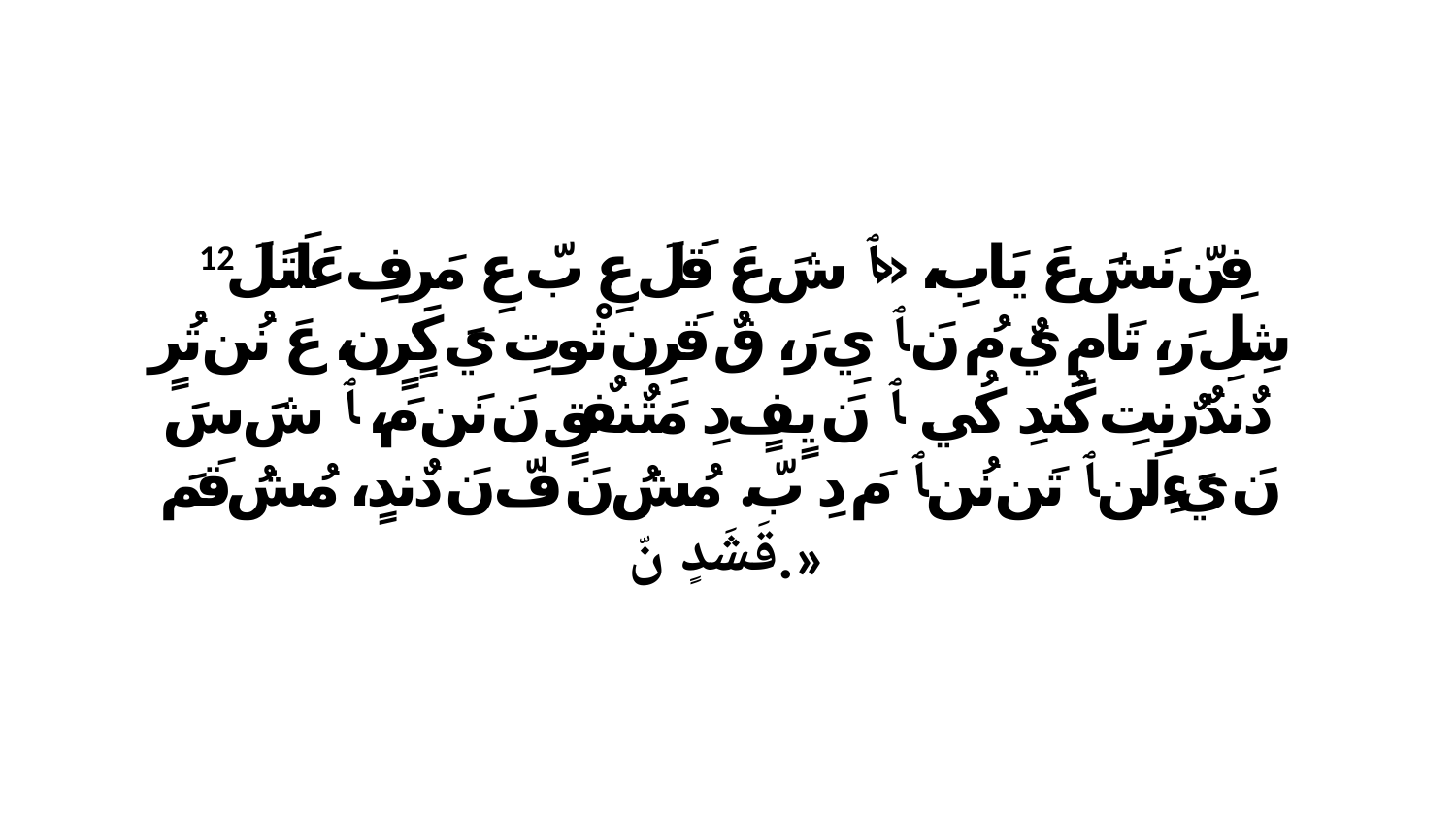

12 فِنّ نَشَ عَ يَابِ، «ﭑ شَ عَ قَلَ عِ بّ عِ مَرِفِ عَلَتَلَ شِلِ رَ، تَامِ يٌ مُ نَ ﭑ يِ رَ، قٌ قَرِن ثْوتِ يَ كٍرٍن، عَ نُن تُرٍ دٌندٌرٌنتِ كُندِ كُي. ﭑ نَ يٍفٍ دِ مَتٌنفٌقٍ نَ نَن مَ، ﭑ شَ سَ نَ يَءِلَن ﭑ تَن نُن ﭑ مَ دِ بّ. مُشُ نَ فّ نَ دٌندٍ، مُشُ قَمَ قَشَدٍ نّ.»